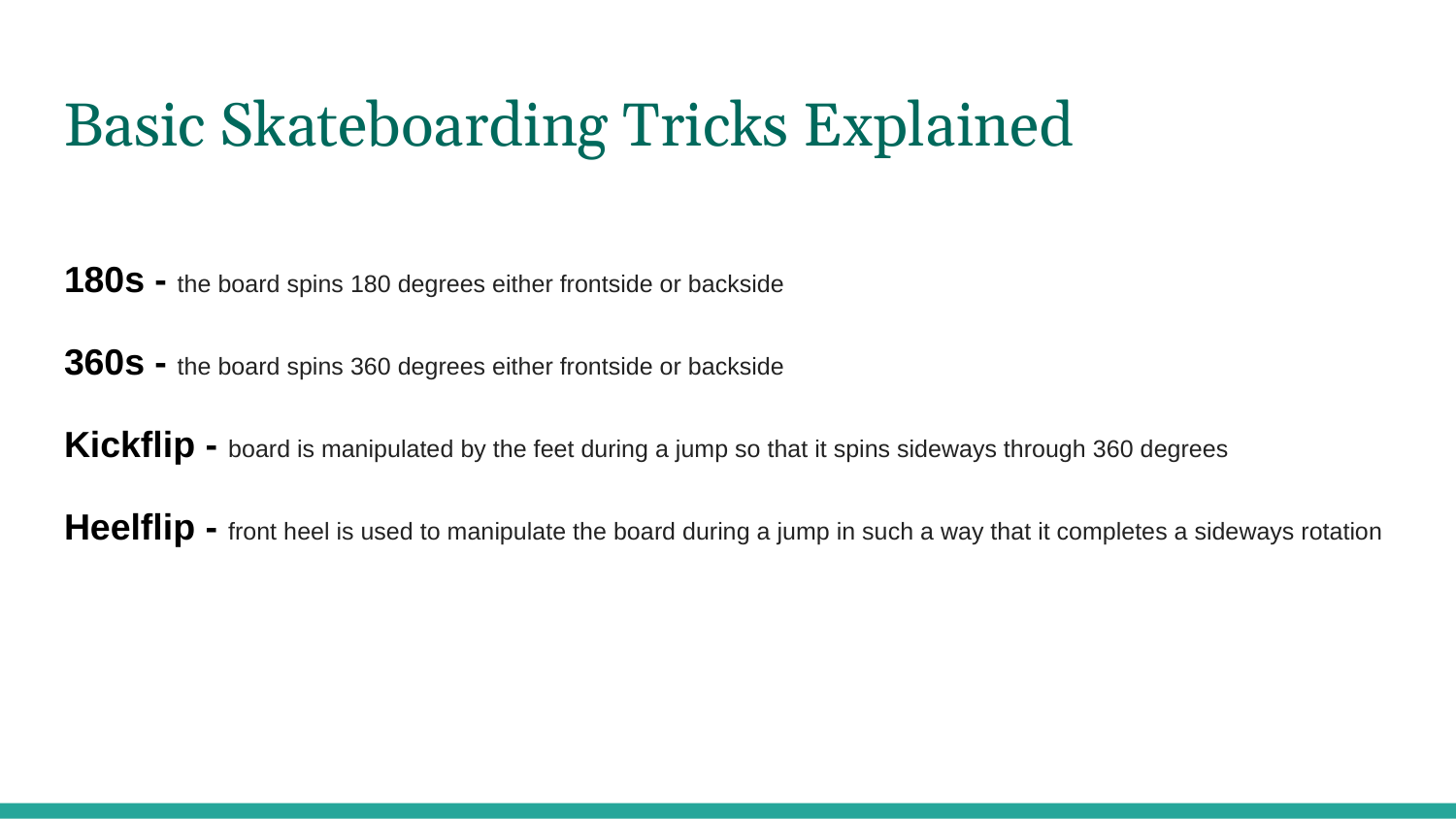

# Basic Skateboarding Tricks Explained
180s - the board spins 180 degrees either frontside or backside
360s - the board spins 360 degrees either frontside or backside
Kickflip - board is manipulated by the feet during a jump so that it spins sideways through 360 degrees
Heelflip - front heel is used to manipulate the board during a jump in such a way that it completes a sideways rotation